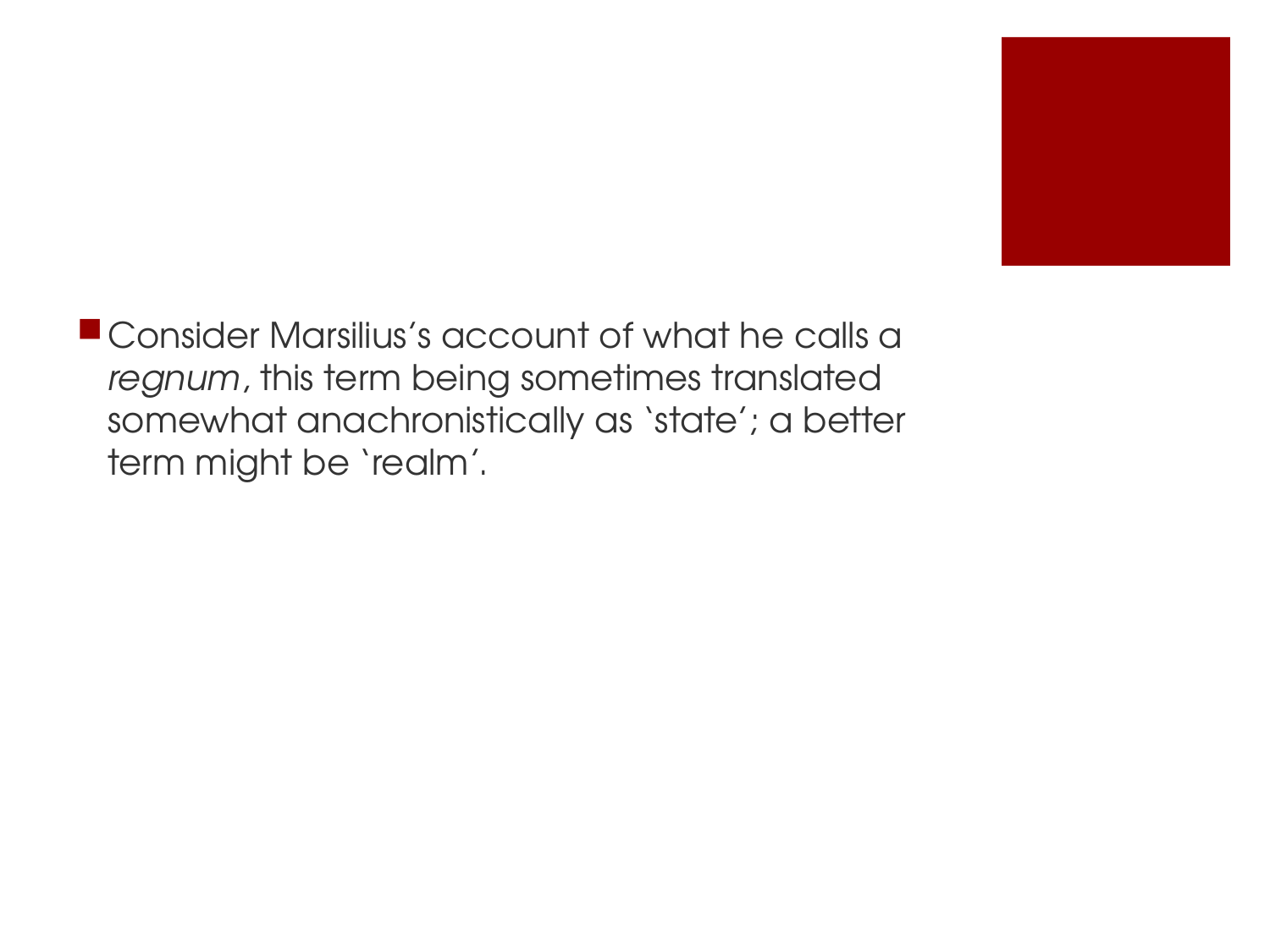

#
Consider Marsilius’s account of what he calls a regnum, this term being sometimes translated somewhat anachronistically as ‘state’; a better term might be ‘realm’.